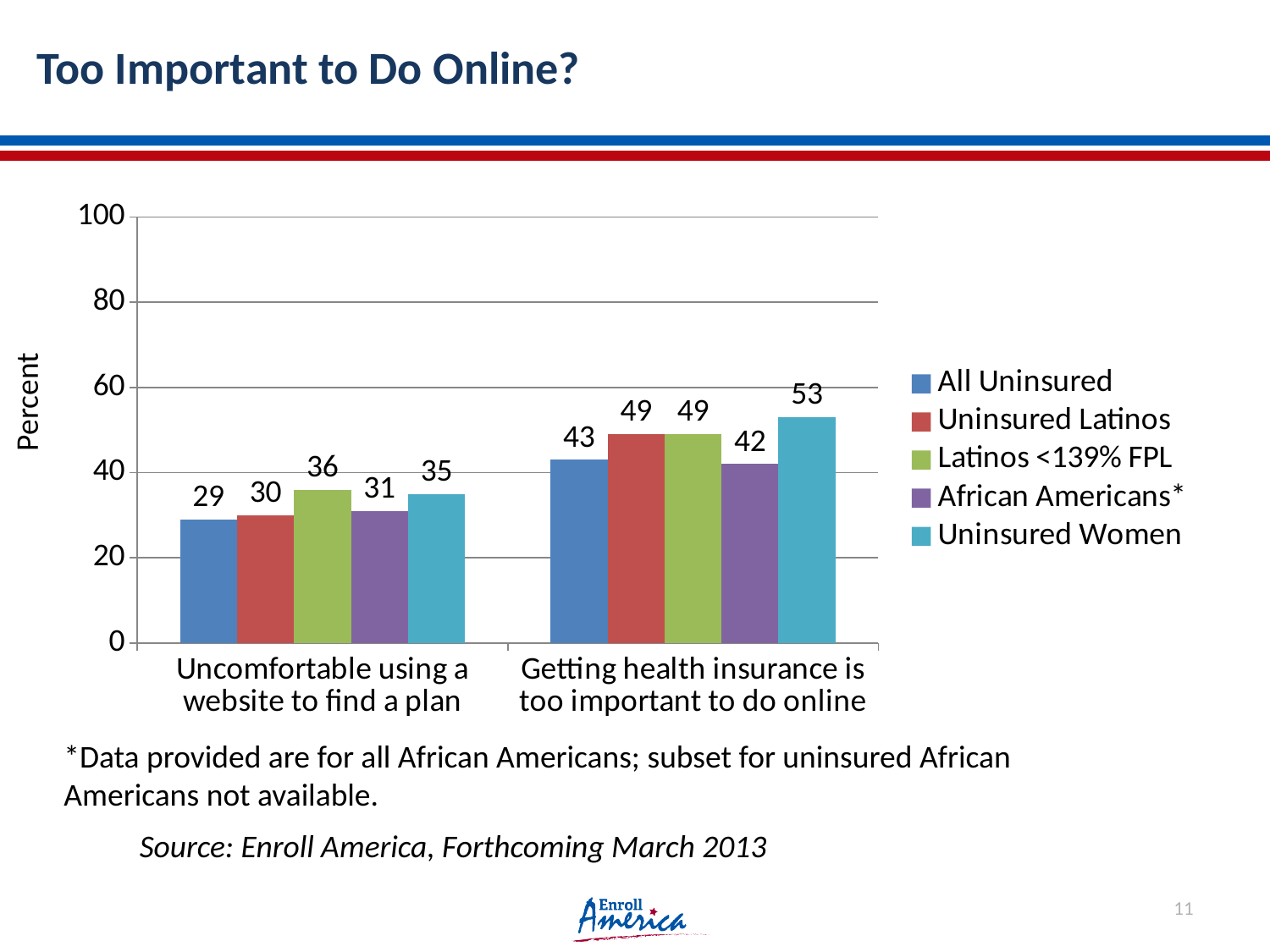

# Too Important to Do Online?

### Chart

| Category | All Uninsured | Uninsured Latinos | Latinos <139% FPL | African Americans* | Uninsured Women |
|---|---|---|---|---|---|
| Uncomfortable using a website to find a plan | 29.0 | 30.0 | 36.0 | 31.0 | 35.0 |
| Getting health insurance is too important to do online | 43.0 | 49.0 | 49.0 | 42.0 | 53.0 |
Percent
*Data provided are for all African Americans; subset for uninsured African Americans not available.
Source: Enroll America, Forthcoming March 2013
11